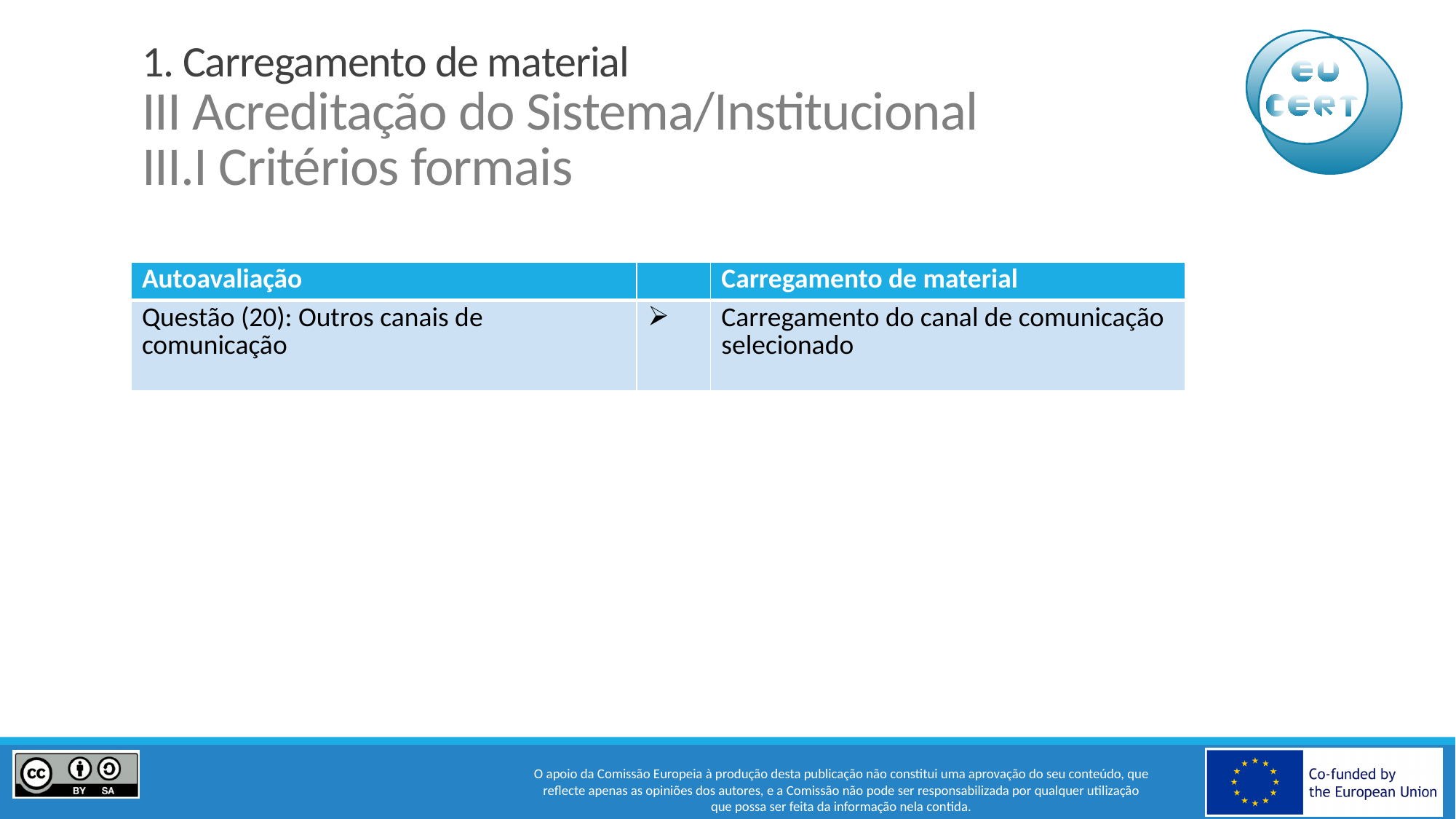

# 1. Carregamento de material III Acreditação do Sistema/Institucional III.I Critérios formais
| Autoavaliação |  | Carregamento de material |
| --- | --- | --- |
| Questão (20): Outros canais de comunicação |  | Carregamento do canal de comunicação selecionado |